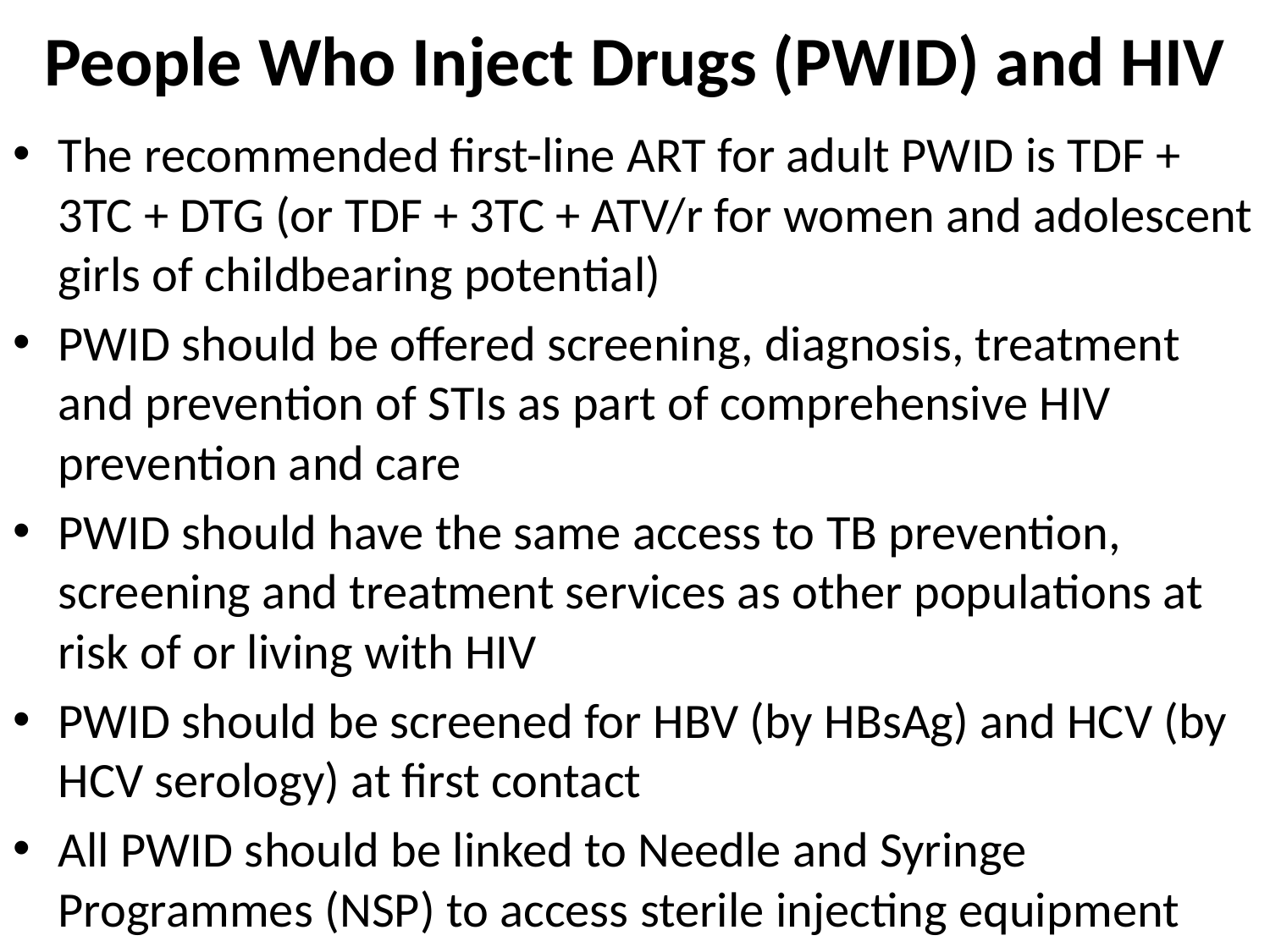

# People Who Inject Drugs (PWID) and HIV
The recommended first-line ART for adult PWID is TDF + 3TC + DTG (or TDF + 3TC + ATV/r for women and adolescent girls of childbearing potential)
PWID should be offered screening, diagnosis, treatment and prevention of STIs as part of comprehensive HIV prevention and care
PWID should have the same access to TB prevention, screening and treatment services as other populations at risk of or living with HIV
PWID should be screened for HBV (by HBsAg) and HCV (by HCV serology) at first contact
All PWID should be linked to Needle and Syringe Programmes (NSP) to access sterile injecting equipment